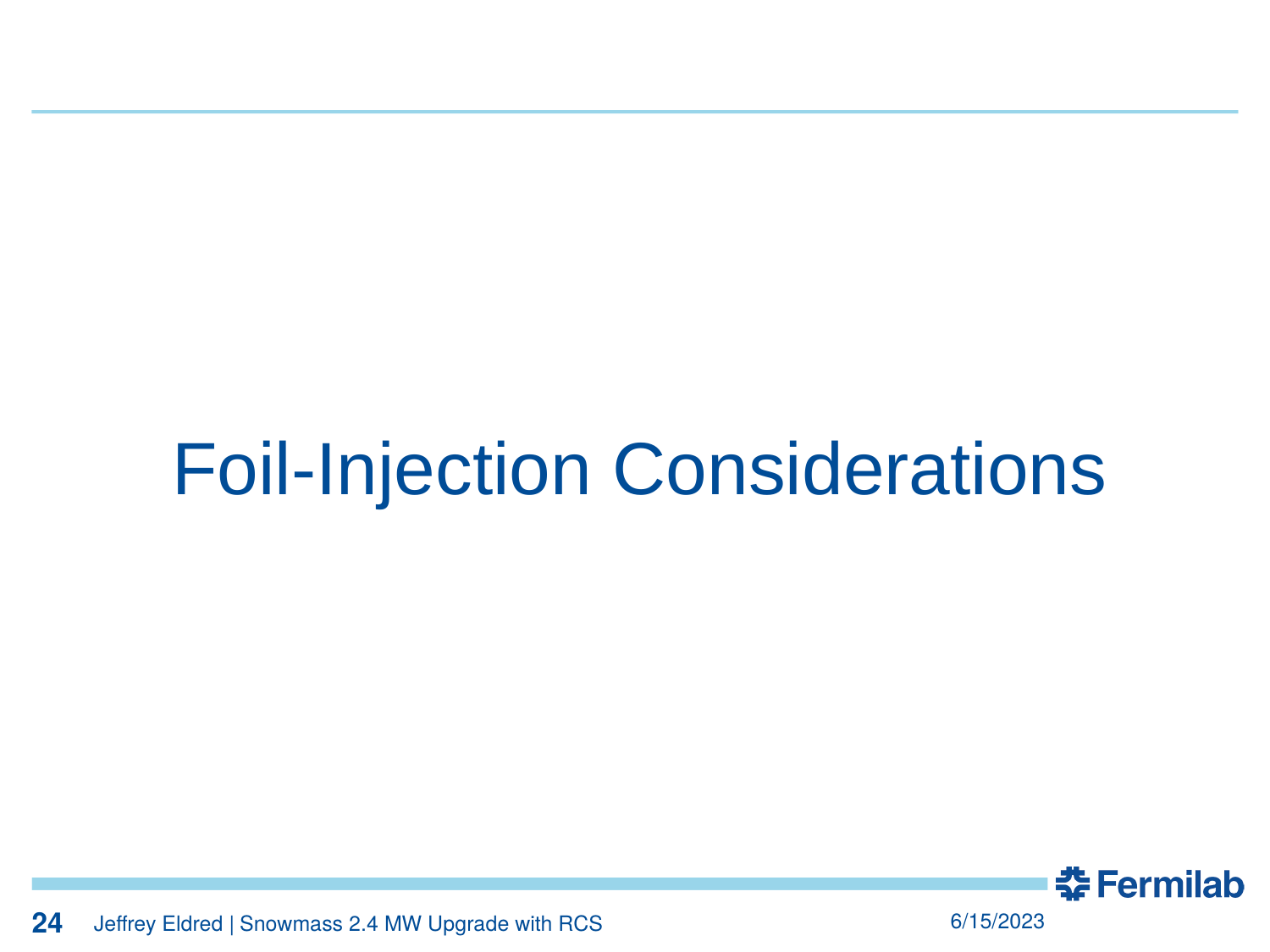

24
24
Foil-Injection Considerations

24
6/15/2023
Jeffrey Eldred | Snowmass 2.4 MW Upgrade with RCS